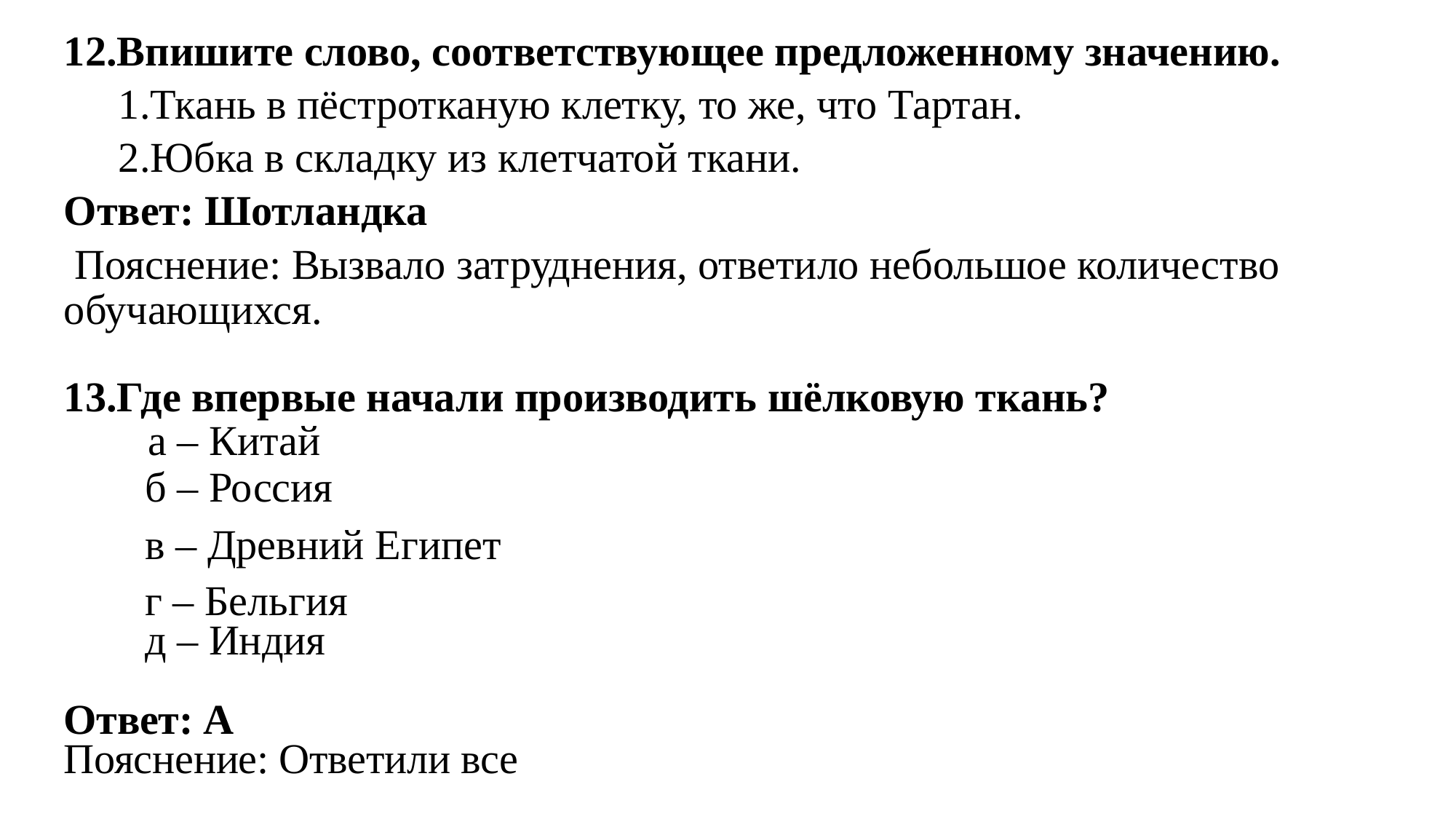

12.Впишите слово, соответствующее предложенному значению.
1.Ткань в пёстротканую клетку, то же, что Тартан.
2.Юбка в складку из клетчатой ткани.
Ответ: Шотландка
Пояснение: Вызвало затруднения, ответило небольшое количество обучающихся.

13.Где впервые начали производить шёлковую ткань?
        а – Китай
б – Россия
в – Древний Египет
г – Бельгия
д – Индия

Ответ: А
Пояснение: Ответили все